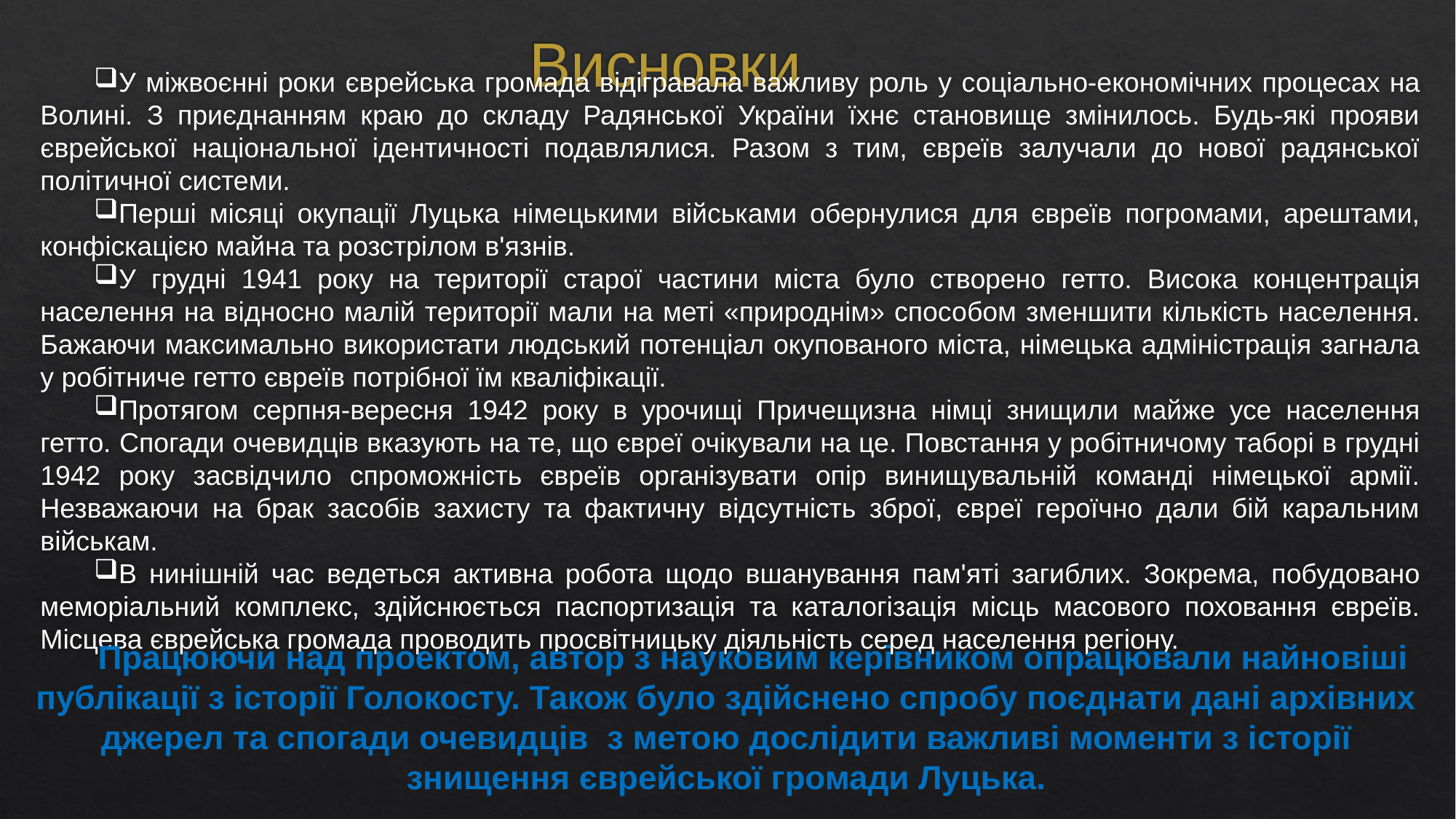

# Висновки
У міжвоєнні роки єврейська громада відігравала важливу роль у соціально-економічних процесах на Волині. З приєднанням краю до складу Радянської України їхнє становище змінилось. Будь-які прояви єврейської національної ідентичності подавлялися. Разом з тим, євреїв залучали до нової радянської політичної системи.
Перші місяці окупації Луцька німецькими військами обернулися для євреїв погромами, арештами, конфіскацією майна та розстрілом в'язнів.
У грудні 1941 року на території старої частини міста було створено гетто. Висока концентрація населення на відносно малій території мали на меті «природнім» способом зменшити кількість населення. Бажаючи максимально використати людський потенціал окупованого міста, німецька адміністрація загнала у робітниче гетто євреїв потрібної їм кваліфікації.
Протягом серпня-вересня 1942 року в урочищі Причещизна німці знищили майже усе населення гетто. Спогади очевидців вказують на те, що євреї очікували на це. Повстання у робітничому таборі в грудні 1942 року засвідчило спроможність євреїв організувати опір винищувальній команді німецької армії. Незважаючи на брак засобів захисту та фактичну відсутність зброї, євреї героїчно дали бій каральним військам.
В нинішній час ведеться активна робота щодо вшанування пам'яті загиблих. Зокрема, побудовано меморіальний комплекс, здійснюється паспортизація та каталогізація місць масового поховання євреїв. Місцева єврейська громада проводить просвітницьку діяльність серед населення регіону.
Працюючи над проектом, автор з науковим керівником опрацювали найновіші публікації з історії Голокосту. Також було здійснено спробу поєднати дані архівних джерел та спогади очевидців  з метою дослідити важливі моменти з історії знищення єврейської громади Луцька.